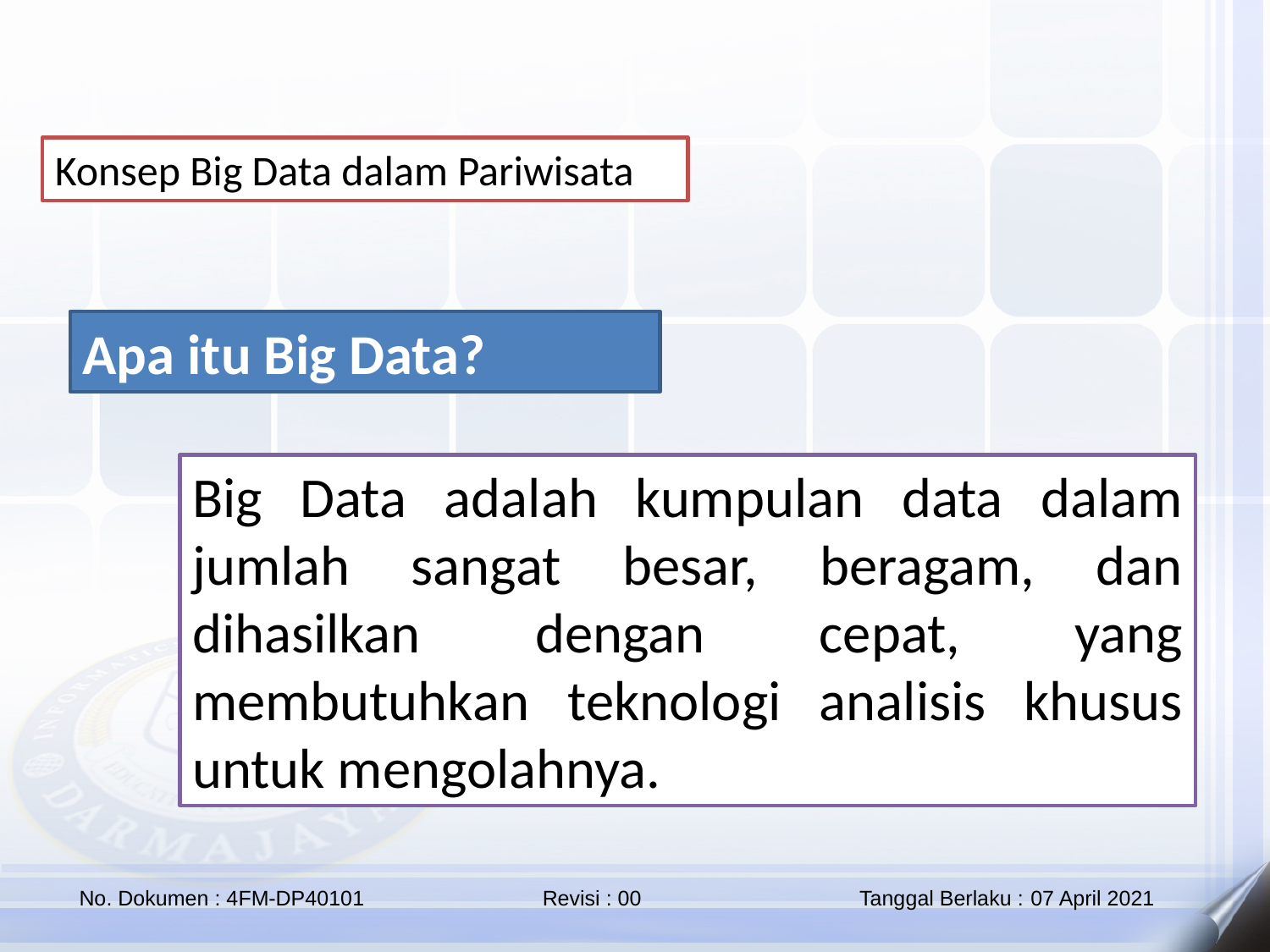

Konsep Big Data dalam Pariwisata
Apa itu Big Data?
Big Data adalah kumpulan data dalam jumlah sangat besar, beragam, dan dihasilkan dengan cepat, yang membutuhkan teknologi analisis khusus untuk mengolahnya.